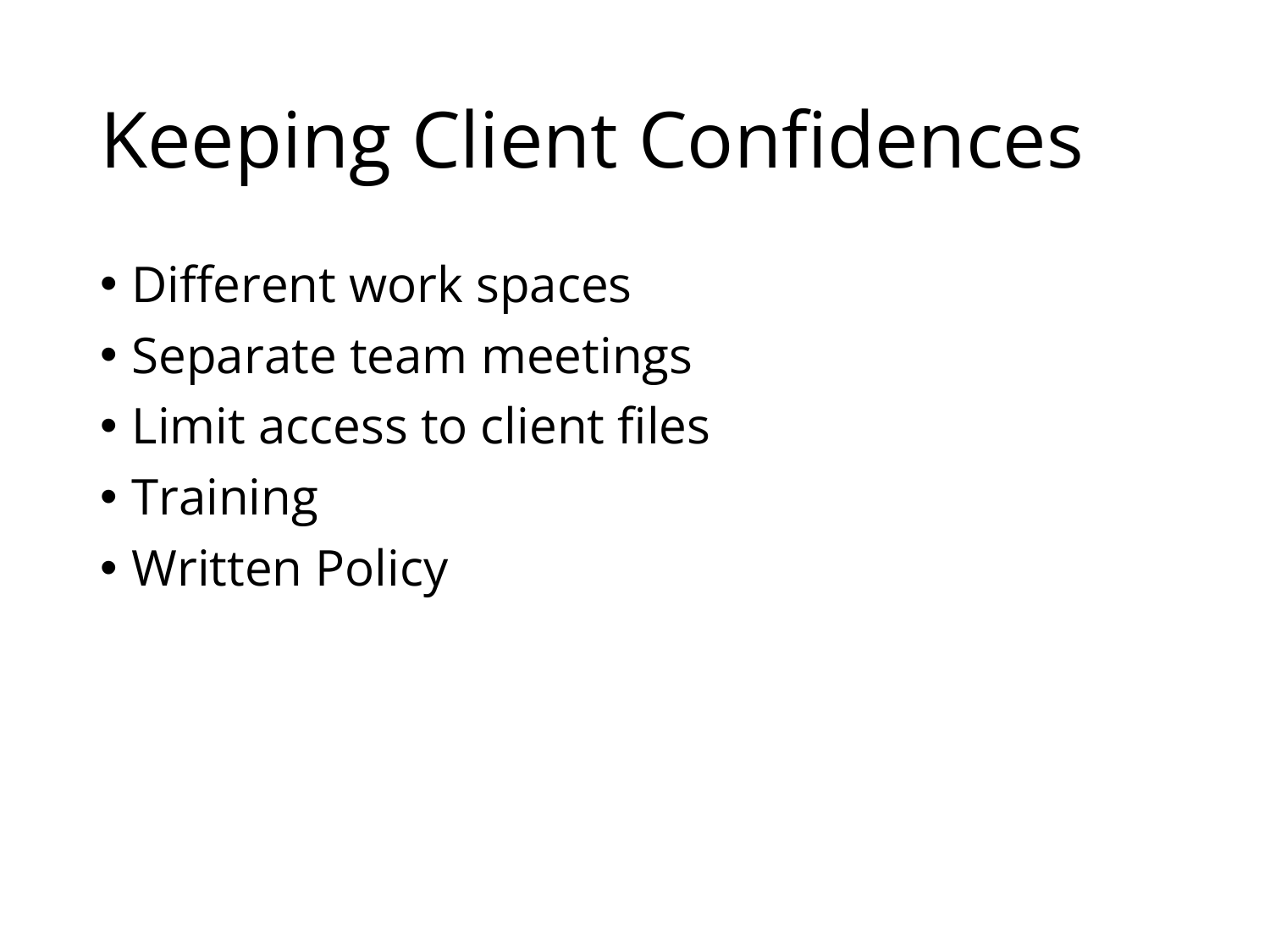

# Keeping Client Confidences
Different work spaces
Separate team meetings
Limit access to client files
Training
Written Policy